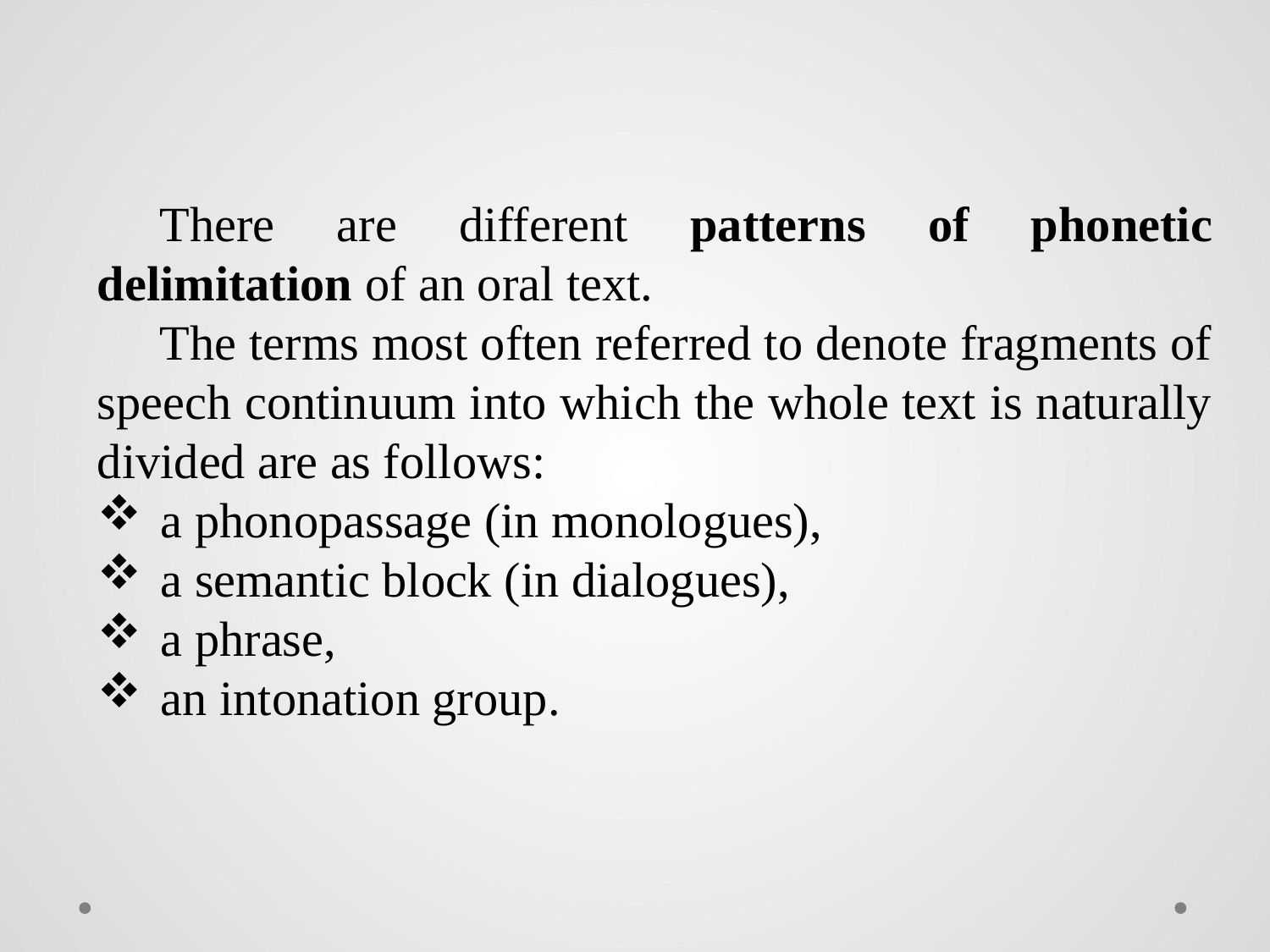

There are different patterns of phonetic delimitation of an oral text.
The terms most often referred to denote fragments of speech continuum into which the whole text is naturally divided are as follows:
a phonopassage (in monologues),
a semantic block (in dialogues),
a phrase,
an intonation group.